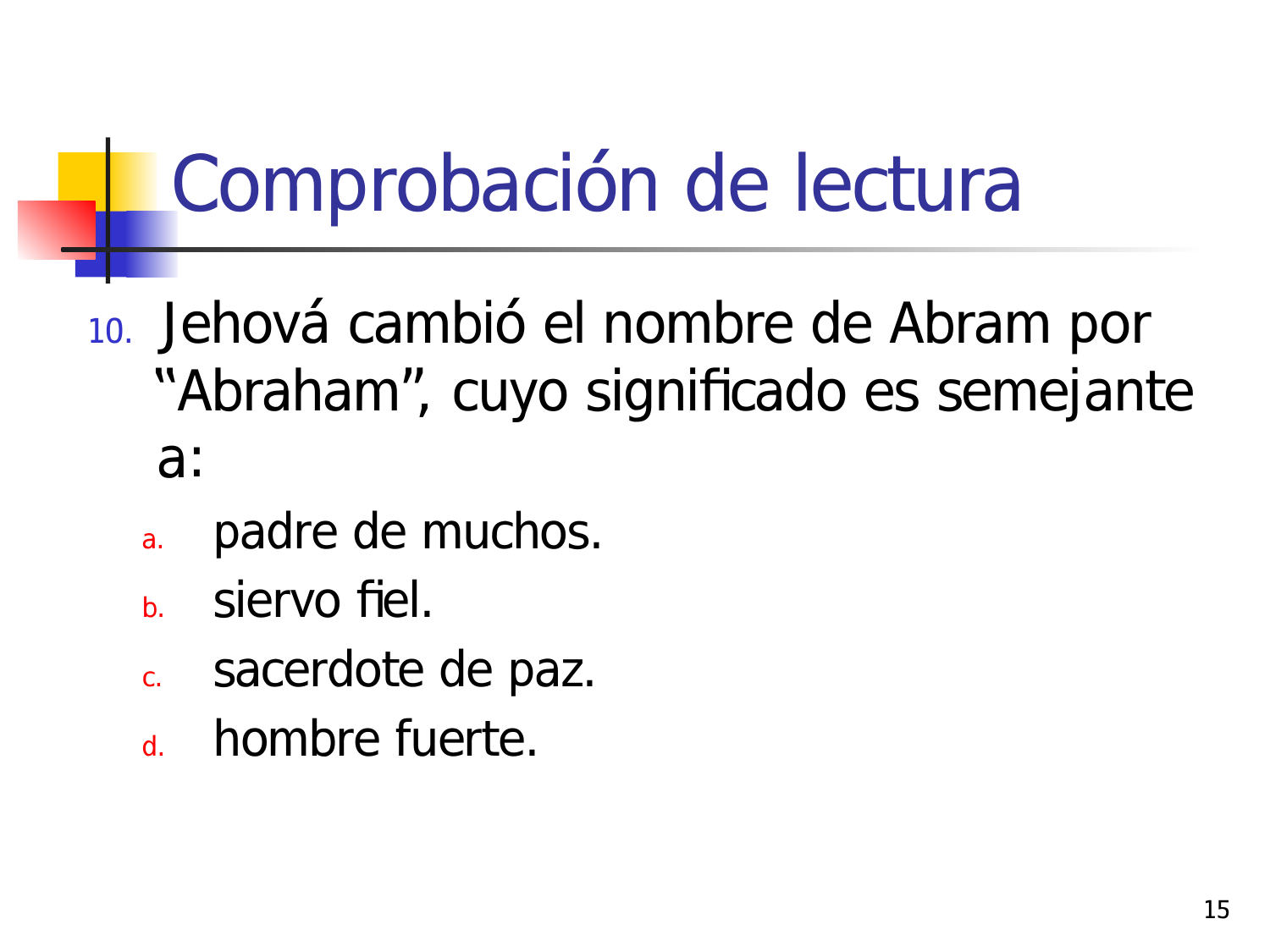

# Comprobación de lectura
Jehová cambió el nombre de Abram por “Abraham”, cuyo significado es semejante a:
padre de muchos.
siervo fiel.
sacerdote de paz.
hombre fuerte.
15